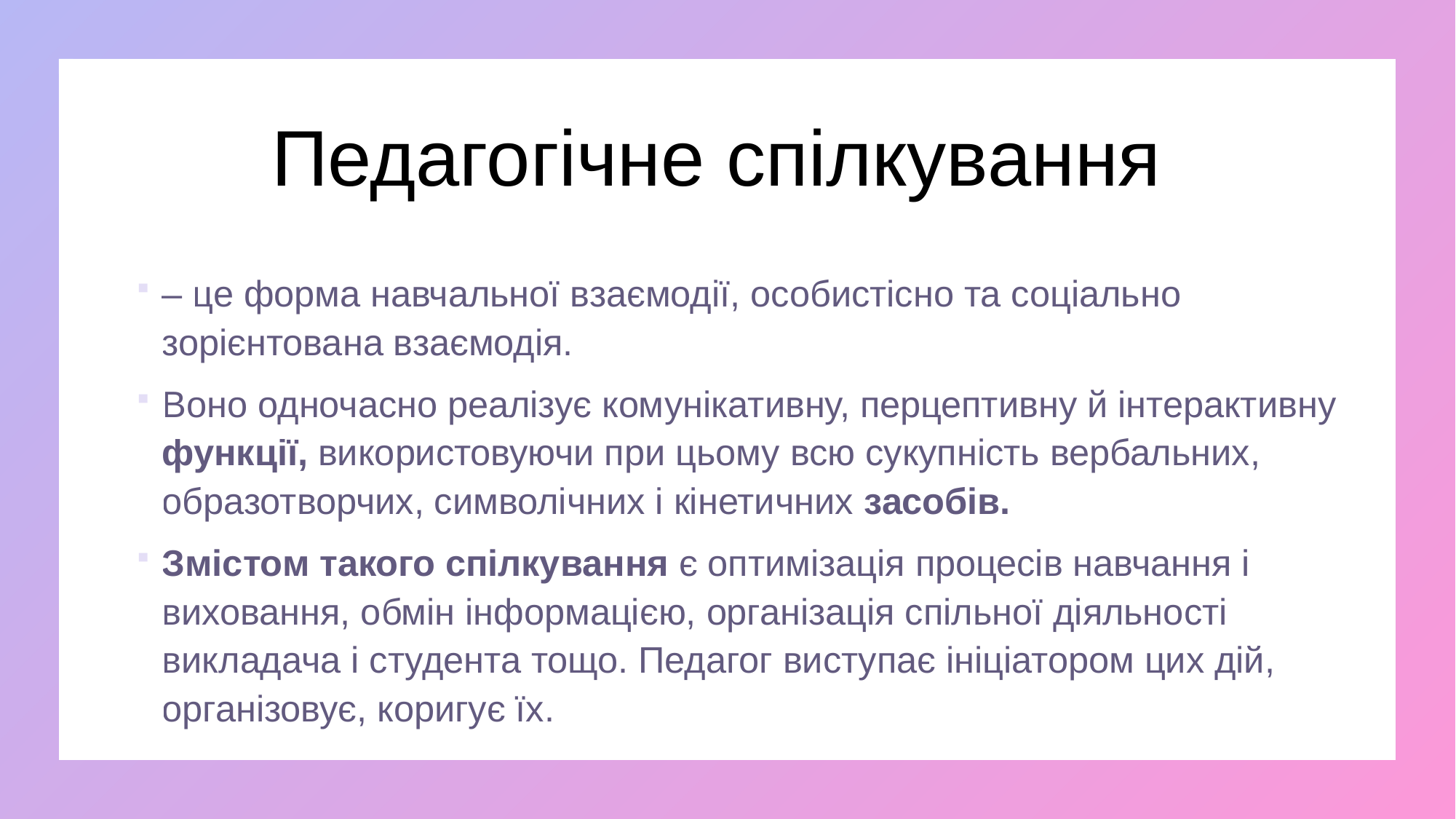

# Педагогічне спілкування
– це форма навчальної взаємодії, особистісно та соціально зорієнтована взаємодія.
Воно одночасно реалізує комунікативну, перцептивну й інтерактивну функції, використовуючи при цьому всю сукупність вербальних, образотворчих, символічних і кінетичних засобів.
Змістом такого спілкування є оптимізація процесів навчання і виховання, обмін інформацією, організація спільної діяльності викладача і студента тощо. Педагог виступає ініціатором цих дій, організовує, коригує їх.